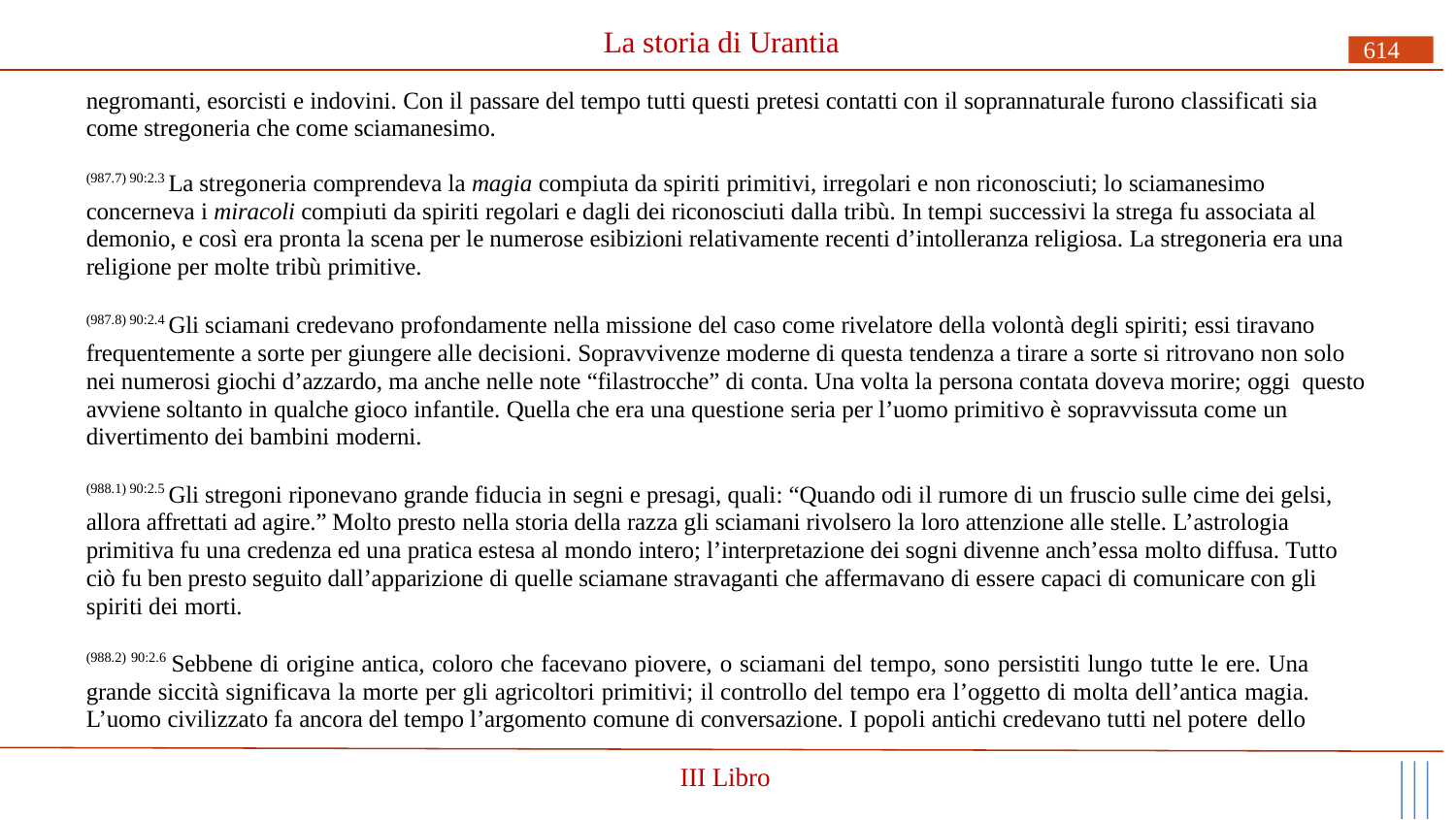

# La storia di Urantia
614

negromanti, esorcisti e indovini. Con il passare del tempo tutti questi pretesi contatti con il soprannaturale furono classificati sia  come stregoneria che come sciamanesimo.

(987.7) 90:2.3 La stregoneria comprendeva la magia compiuta da spiriti primitivi, irregolari e non riconosciuti; lo sciamanesimo  concerneva i miracoli compiuti da spiriti regolari e dagli dei riconosciuti dalla tribù. In tempi successivi la strega fu associata al  demonio, e così era pronta la scena per le numerose esibizioni relativamente recenti d’intolleranza religiosa. La stregoneria era una  religione per molte tribù primitive.

(987.8) 90:2.4 Gli sciamani credevano profondamente nella missione del caso come rivelatore della volontà degli spiriti; essi tiravano  frequentemente a sorte per giungere alle decisioni. Sopravvivenze moderne di questa tendenza a tirare a sorte si ritrovano non solo  nei numerosi giochi d’azzardo, ma anche nelle note “filastrocche” di conta. Una volta la persona contata doveva morire; oggi  questo avviene soltanto in qualche gioco infantile. Quella che era una questione seria per l’uomo primitivo è sopravvissuta come un  divertimento dei bambini moderni.

(988.1) 90:2.5 Gli stregoni riponevano grande fiducia in segni e presagi, quali: “Quando odi il rumore di un fruscio sulle cime dei gelsi,  allora affrettati ad agire.” Molto presto nella storia della razza gli sciamani rivolsero la loro attenzione alle stelle. L’astrologia  primitiva fu una credenza ed una pratica estesa al mondo intero; l’interpretazione dei sogni divenne anch’essa molto diffusa. Tutto  ciò fu ben presto seguito dall’apparizione di quelle sciamane stravaganti che affermavano di essere capaci di comunicare con gli  spiriti dei morti.

(988.2) 90:2.6 Sebbene di origine antica, coloro che facevano piovere, o sciamani del tempo, sono persistiti lungo tutte le ere. Una  grande siccità significava la morte per gli agricoltori primitivi; il controllo del tempo era l’oggetto di molta dell’antica magia.  L’uomo civilizzato fa ancora del tempo l’argomento comune di conversazione. I popoli antichi credevano tutti nel potere dello

III Libro